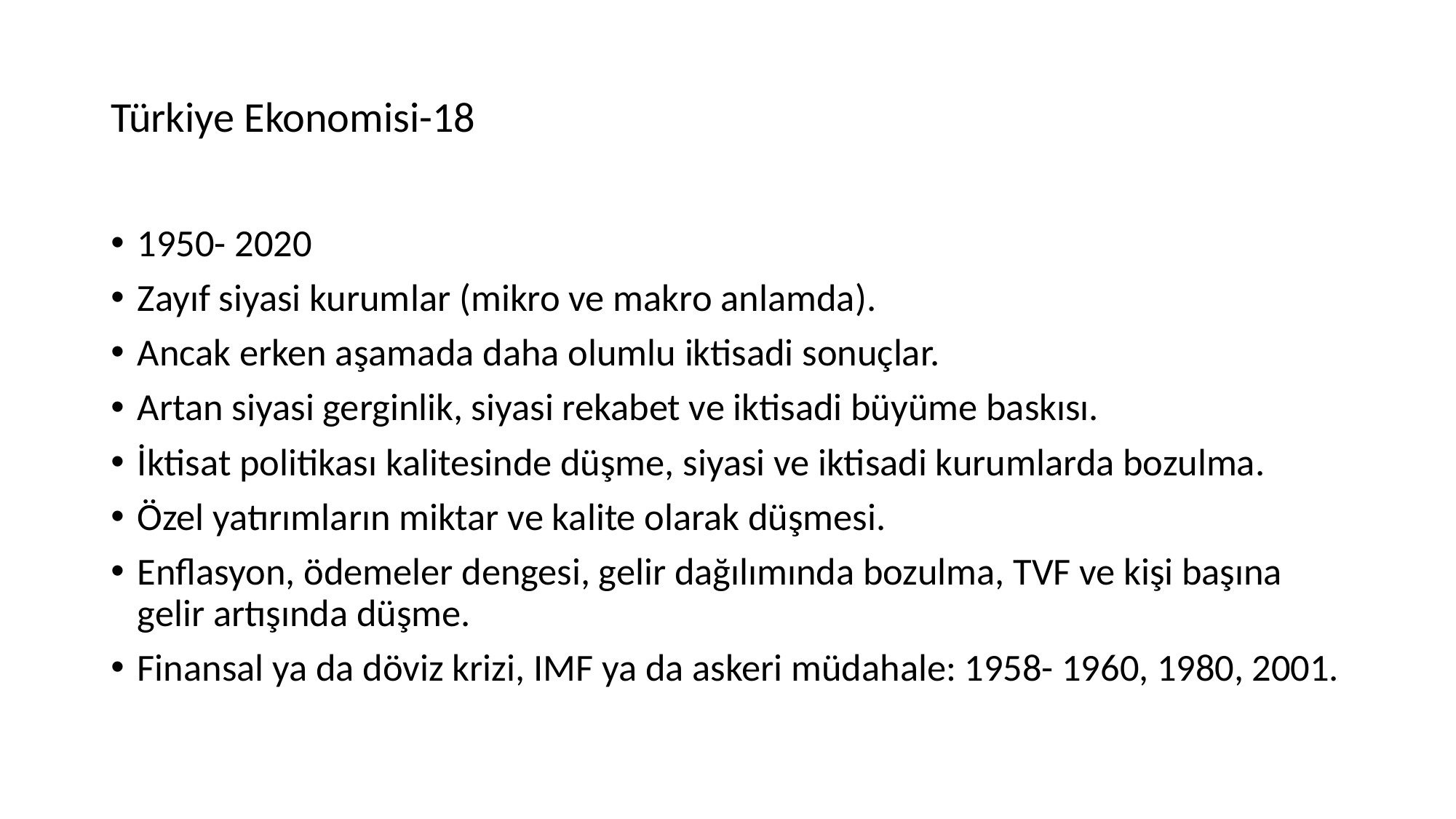

# Türkiye Ekonomisi-18
1950- 2020
Zayıf siyasi kurumlar (mikro ve makro anlamda).
Ancak erken aşamada daha olumlu iktisadi sonuçlar.
Artan siyasi gerginlik, siyasi rekabet ve iktisadi büyüme baskısı.
İktisat politikası kalitesinde düşme, siyasi ve iktisadi kurumlarda bozulma.
Özel yatırımların miktar ve kalite olarak düşmesi.
Enflasyon, ödemeler dengesi, gelir dağılımında bozulma, TVF ve kişi başına gelir artışında düşme.
Finansal ya da döviz krizi, IMF ya da askeri müdahale: 1958- 1960, 1980, 2001.